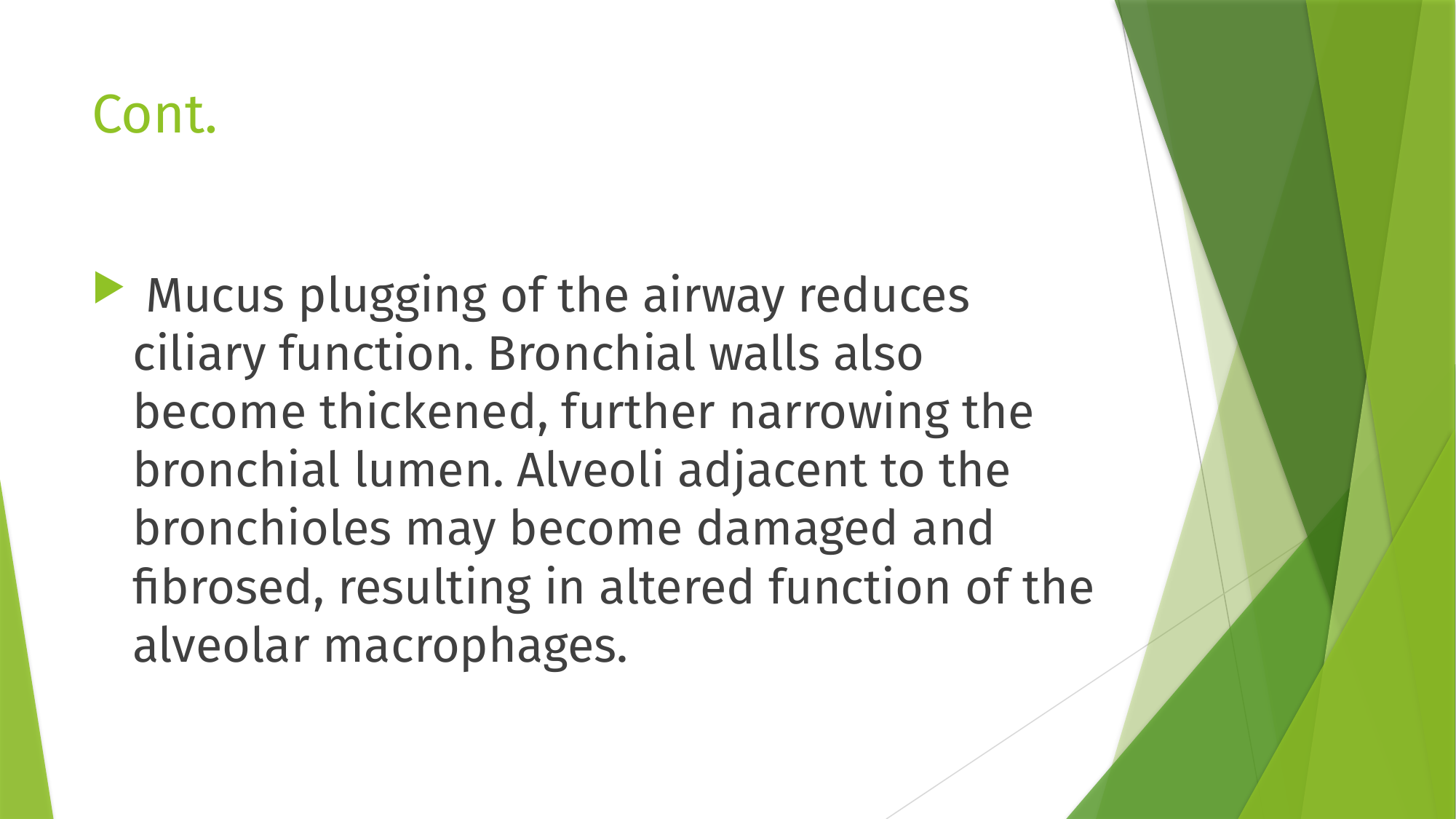

# Cont.
 Mucus plugging of the airway reduces ciliary function. Bronchial walls also become thickened, further narrowing the bronchial lumen. Alveoli adjacent to the bronchioles may become damaged and fibrosed, resulting in altered function of the alveolar macrophages.